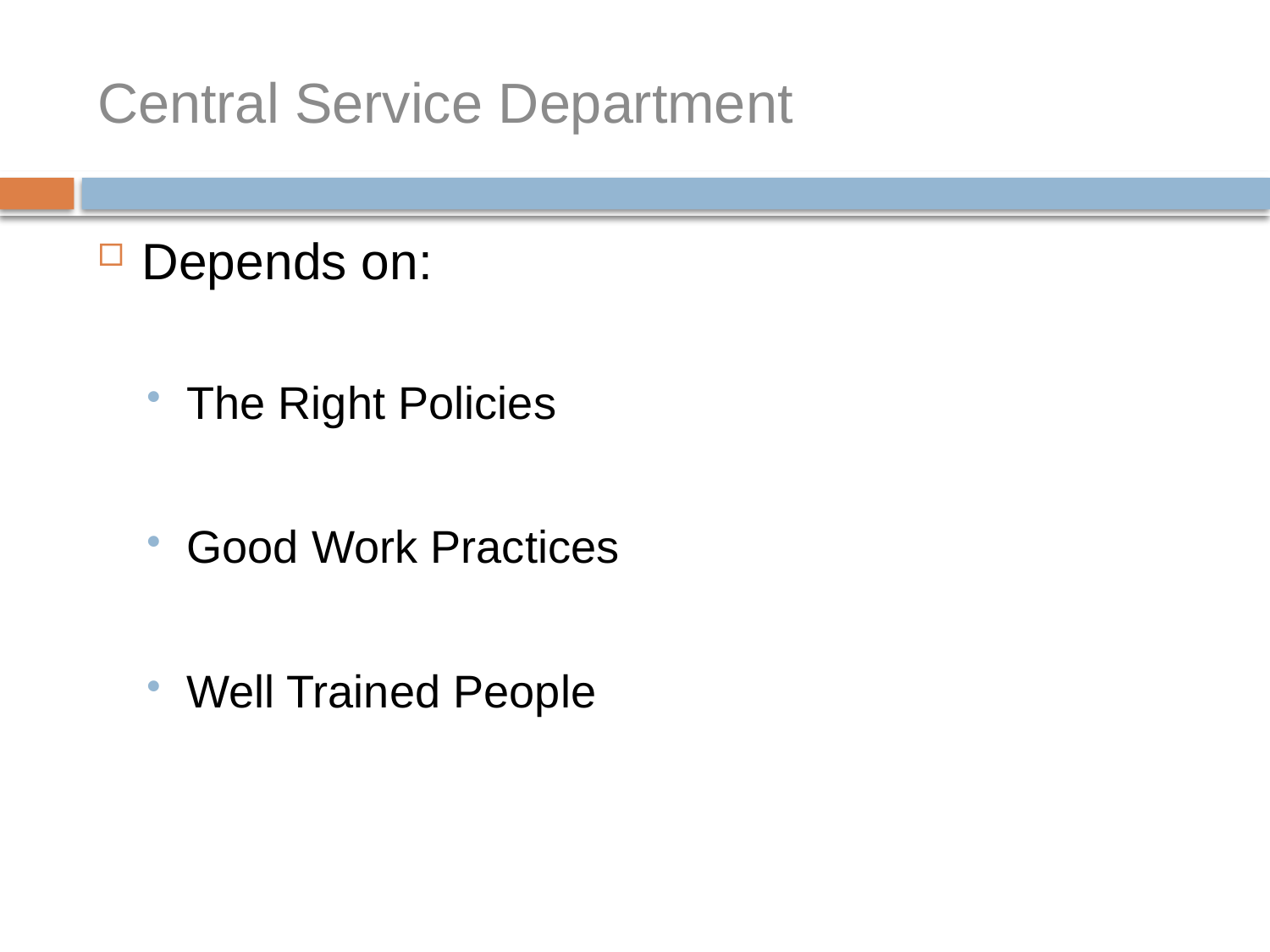

# Central Service Department
Depends on:

The Right Policies

Good Work Practices

Well Trained People